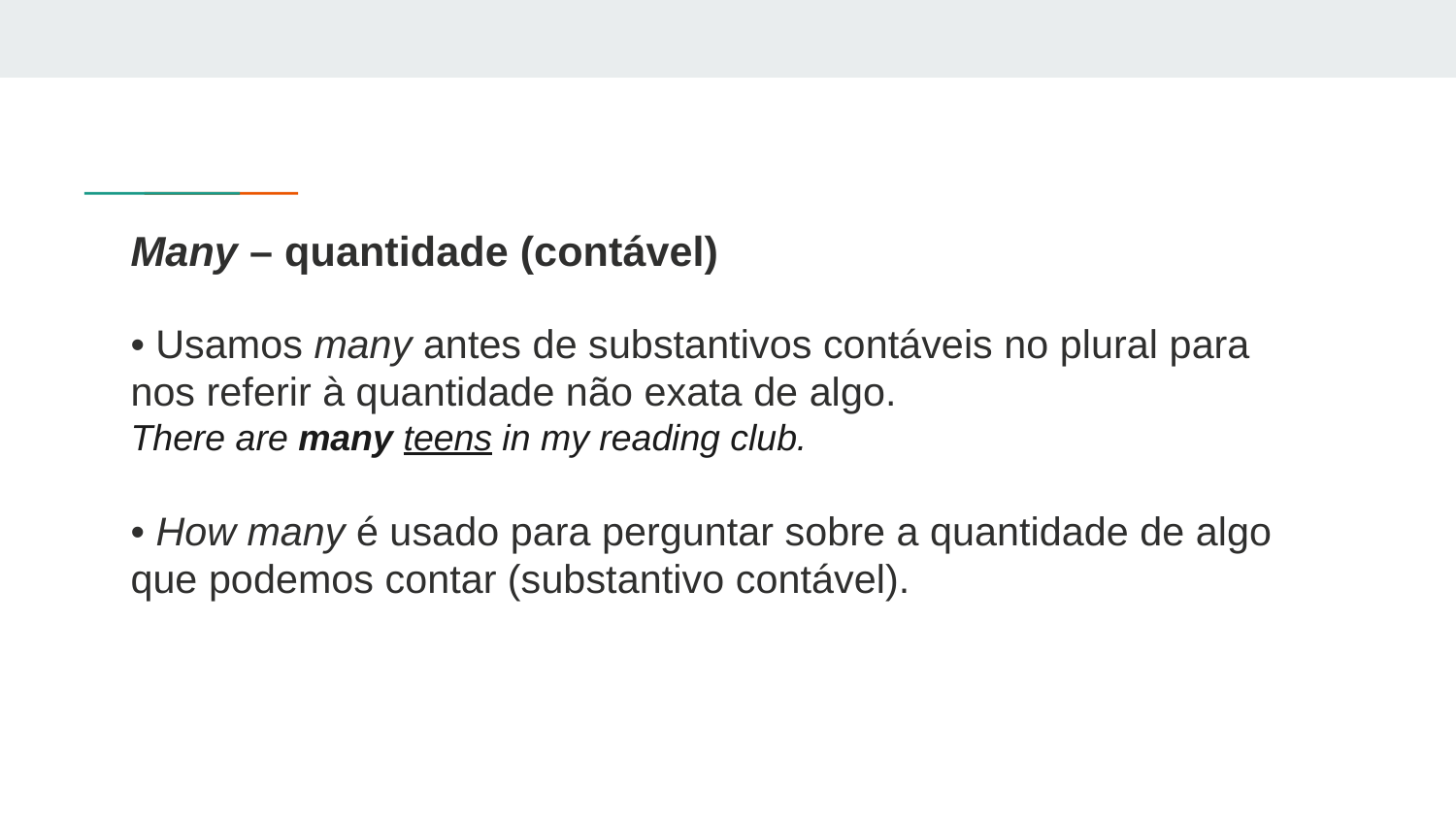

# Many – quantidade (contável) • Usamos many antes de substantivos contáveis no plural para nos referir à quantidade não exata de algo. There are many teens in my reading club. • How many é usado para perguntar sobre a quantidade de algo que podemos contar (substantivo contável).